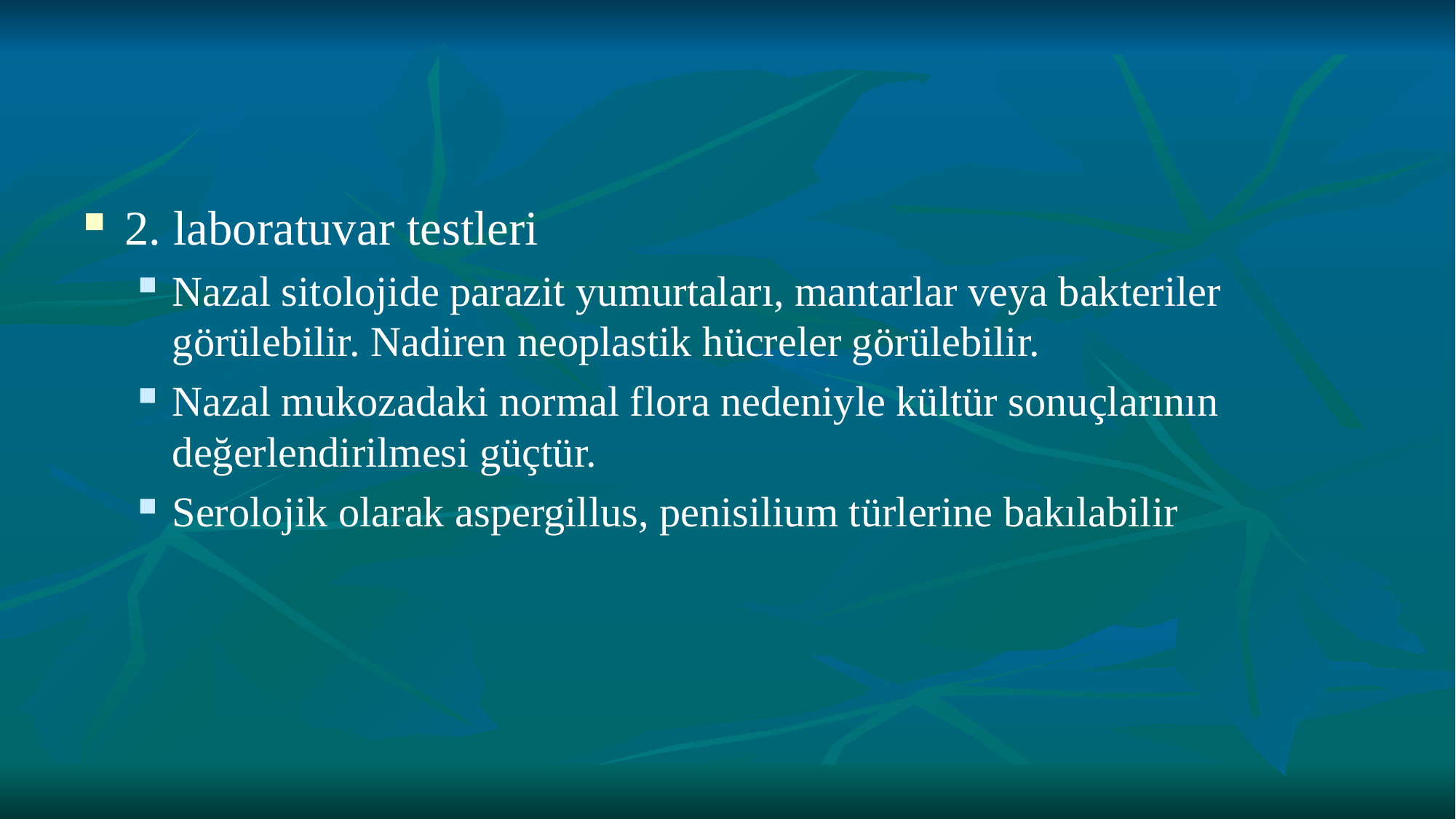

#
2. laboratuvar testleri
Nazal sitolojide parazit yumurtaları, mantarlar veya bakteriler görülebilir. Nadiren neoplastik hücreler görülebilir.
Nazal mukozadaki normal flora nedeniyle kültür sonuçlarının değerlendirilmesi güçtür.
Serolojik olarak aspergillus, penisilium türlerine bakılabilir